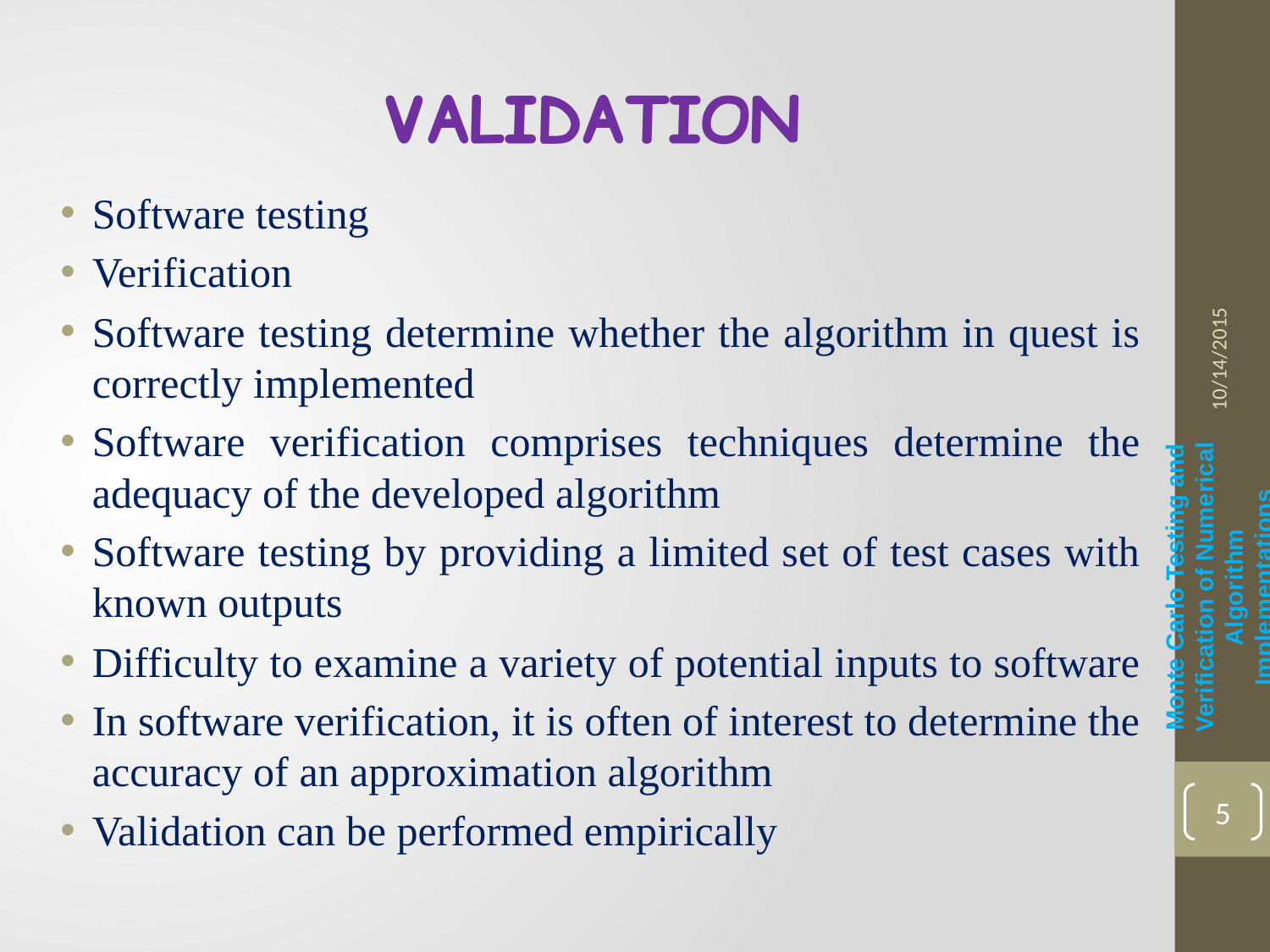

# VALIDATION
Software testing
Verification
Software testing determine whether the algorithm in quest is correctly implemented
Software verification comprises techniques determine the adequacy of the developed algorithm
Software testing by providing a limited set of test cases with known outputs
Difficulty to examine a variety of potential inputs to software
In software verification, it is often of interest to determine the accuracy of an approximation algorithm
Validation can be performed empirically
10/14/2015
Monte Carlo Testing and Verification of Numerical Algorithm Implementations
5